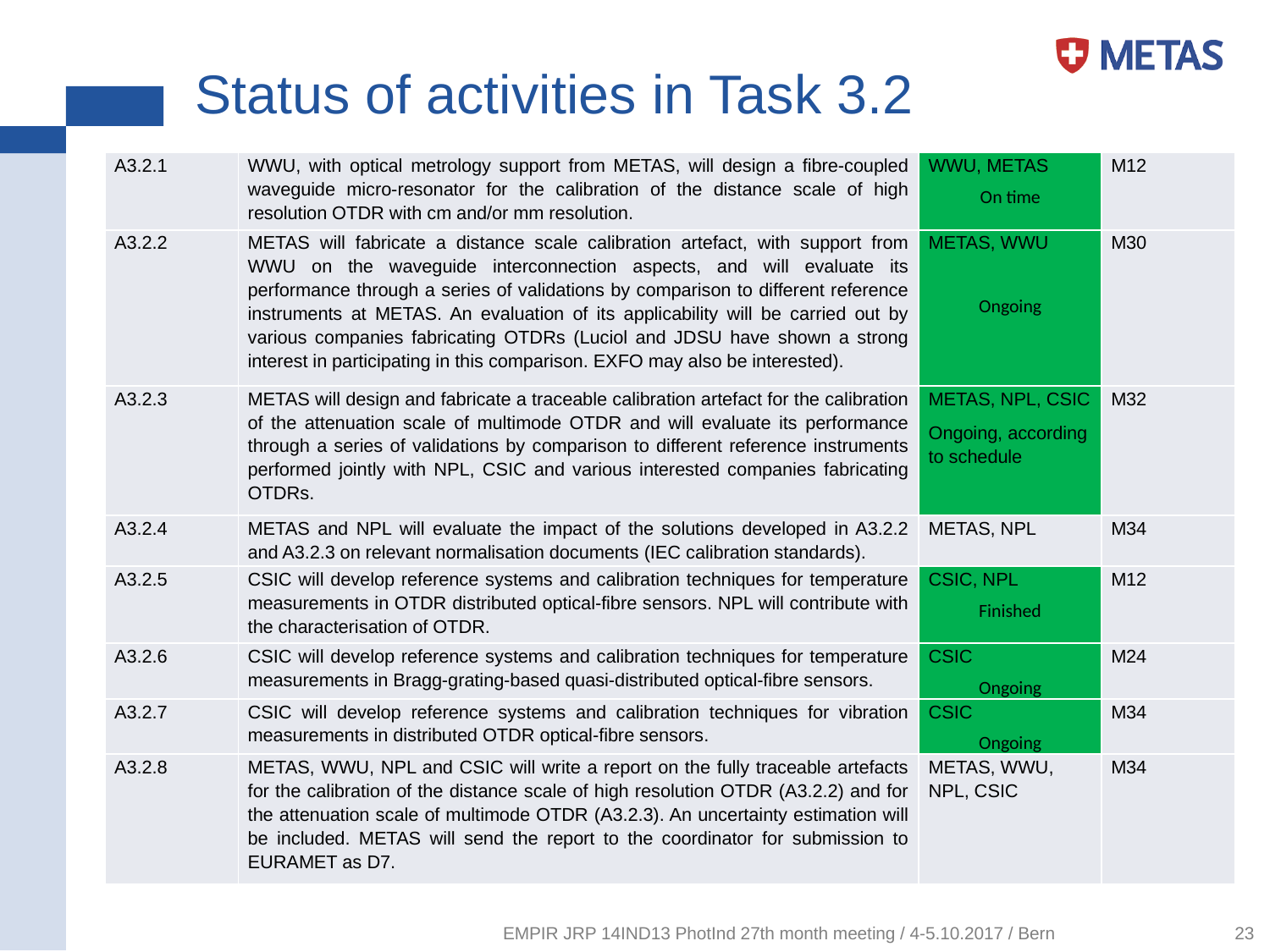

# Status of activities in Task 3.2
| A3.2.1 | WWU, with optical metrology support from METAS, will design a fibre‑coupled waveguide micro-resonator for the calibration of the distance scale of high resolution OTDR with cm and/or mm resolution. | WWU, METAS On time | M12 |
| --- | --- | --- | --- |
| A3.2.2 | METAS will fabricate a distance scale calibration artefact, with support from WWU on the waveguide interconnection aspects, and will evaluate its performance through a series of validations by comparison to different reference instruments at METAS. An evaluation of its applicability will be carried out by various companies fabricating OTDRs (Luciol and JDSU have shown a strong interest in participating in this comparison. EXFO may also be interested). | METAS, WWU Ongoing | M30 |
| A3.2.3 | METAS will design and fabricate a traceable calibration artefact for the calibration of the attenuation scale of multimode OTDR and will evaluate its performance through a series of validations by comparison to different reference instruments performed jointly with NPL, CSIC and various interested companies fabricating OTDRs. | METAS, NPL, CSIC Ongoing, according to schedule | M32 |
| A3.2.4 | METAS and NPL will evaluate the impact of the solutions developed in A3.2.2 and A3.2.3 on relevant normalisation documents (IEC calibration standards). | METAS, NPL | M34 |
| A3.2.5 | CSIC will develop reference systems and calibration techniques for temperature measurements in OTDR distributed optical-fibre sensors. NPL will contribute with the characterisation of OTDR. | CSIC, NPL Finished | M12 |
| A3.2.6 | CSIC will develop reference systems and calibration techniques for temperature measurements in Bragg-grating-based quasi-distributed optical-fibre sensors. | CSIC Ongoing | M24 |
| A3.2.7 | CSIC will develop reference systems and calibration techniques for vibration measurements in distributed OTDR optical-fibre sensors. | CSIC Ongoing | M34 |
| A3.2.8 | METAS, WWU, NPL and CSIC will write a report on the fully traceable artefacts for the calibration of the distance scale of high resolution OTDR (A3.2.2) and for the attenuation scale of multimode OTDR (A3.2.3). An uncertainty estimation will be included. METAS will send the report to the coordinator for submission to EURAMET as D7. | METAS, WWU, NPL, CSIC | M34 |
EMPIR JRP 14IND13 PhotInd 27th month meeting / 4-5.10.2017 / Bern
23